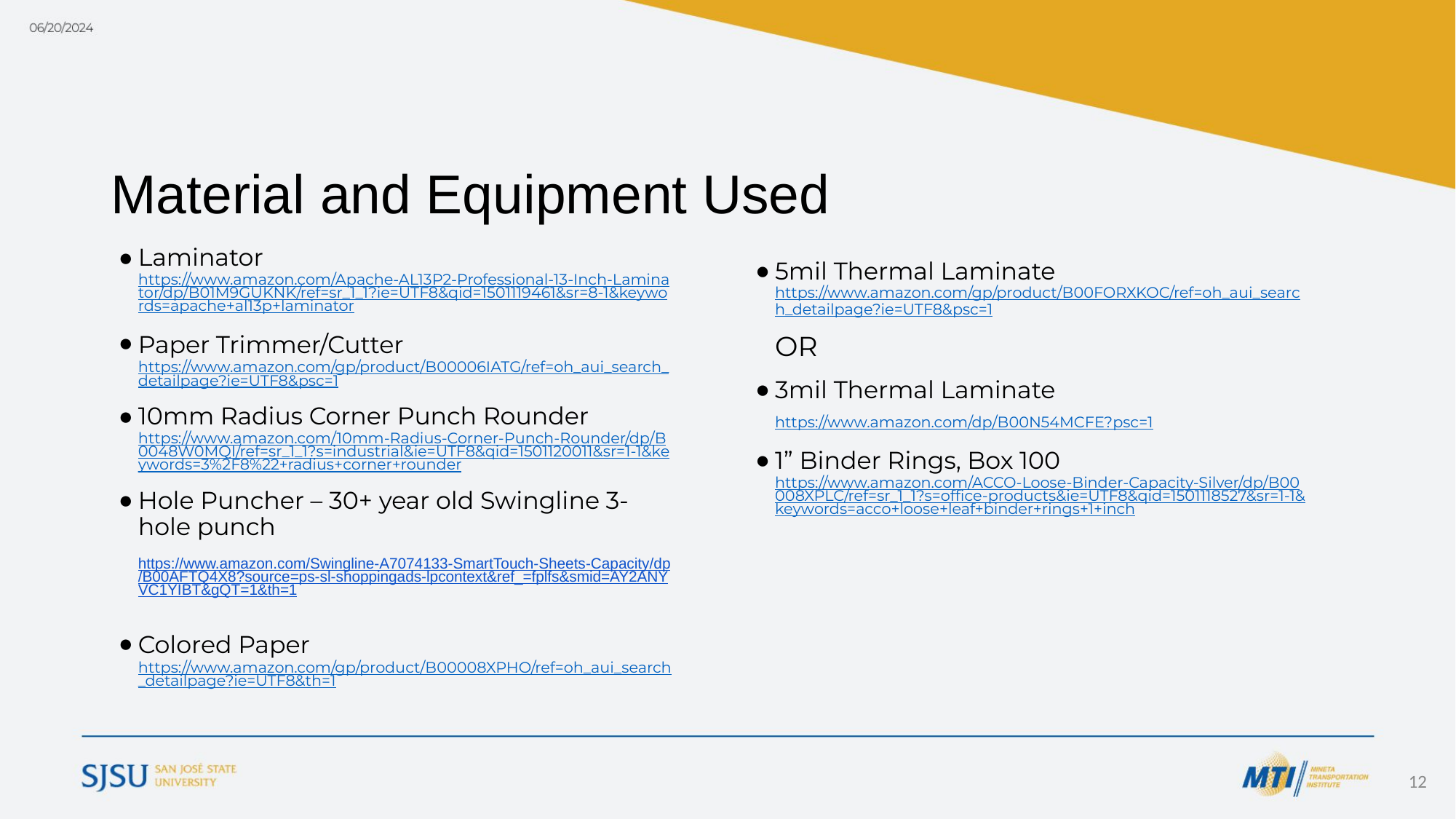

# Material and Equipment Used
Laminator https://www.amazon.com/Apache-AL13P2-Professional-13-Inch-Laminator/dp/B01M9GUKNK/ref=sr_1_1?ie=UTF8&qid=1501119461&sr=8-1&keywords=apache+al13p+laminator
Paper Trimmer/Cutter
https://www.amazon.com/gp/product/B00006IATG/ref=oh_aui_search_detailpage?ie=UTF8&psc=1
10mm Radius Corner Punch Rounder https://www.amazon.com/10mm-Radius-Corner-Punch-Rounder/dp/B0048W0MQI/ref=sr_1_1?s=industrial&ie=UTF8&qid=1501120011&sr=1-1&keywords=3%2F8%22+radius+corner+rounder
Hole Puncher – 30+ year old Swingline 3-hole punch
https://www.amazon.com/Swingline-A7074133-SmartTouch-Sheets-Capacity/dp/B00AFTQ4X8?source=ps-sl-shoppingads-lpcontext&ref_=fplfs&smid=AY2ANYVC1YIBT&gQT=1&th=1
Colored Paper
https://www.amazon.com/gp/product/B00008XPHO/ref=oh_aui_search_detailpage?ie=UTF8&th=1
5mil Thermal Laminate https://www.amazon.com/gp/product/B00FORXKOC/ref=oh_aui_search_detailpage?ie=UTF8&psc=1
OR
3mil Thermal Laminate
https://www.amazon.com/dp/B00N54MCFE?psc=1
1” Binder Rings, Box 100 https://www.amazon.com/ACCO-Loose-Binder-Capacity-Silver/dp/B00008XPLC/ref=sr_1_1?s=office-products&ie=UTF8&qid=1501118527&sr=1-1&keywords=acco+loose+leaf+binder+rings+1+inch
12